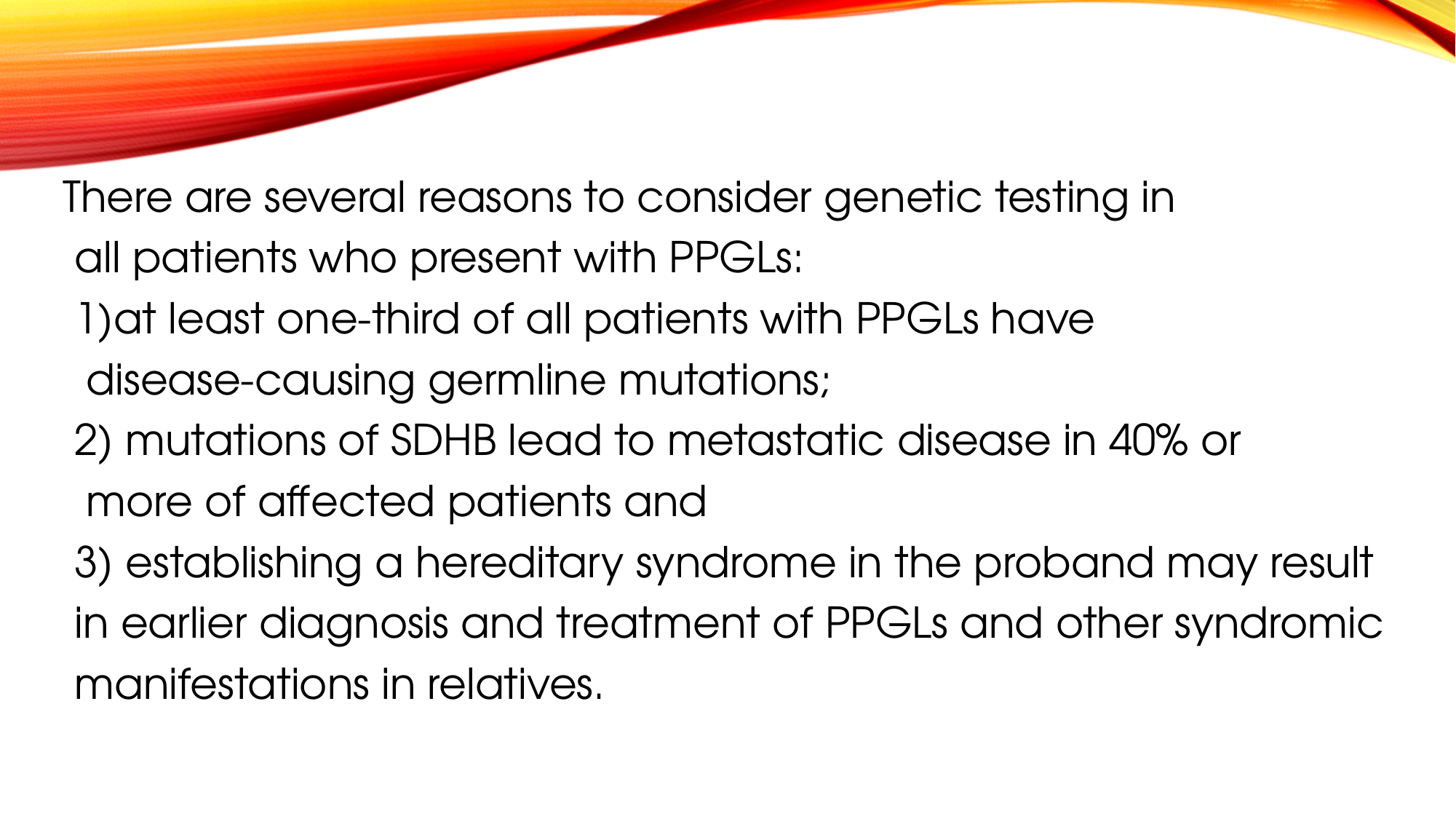

There are several reasons to consider genetic testing in
 all patients who present with PPGLs:
 1)at least one-third of all patients with PPGLs have
  disease-causing germline mutations;
 2) mutations of SDHB lead to metastatic disease in 40% or
  more of affected patients and
 3) establishing a hereditary syndrome in the proband may result
 in earlier diagnosis and treatment of PPGLs and other syndromic
 manifestations in relatives.